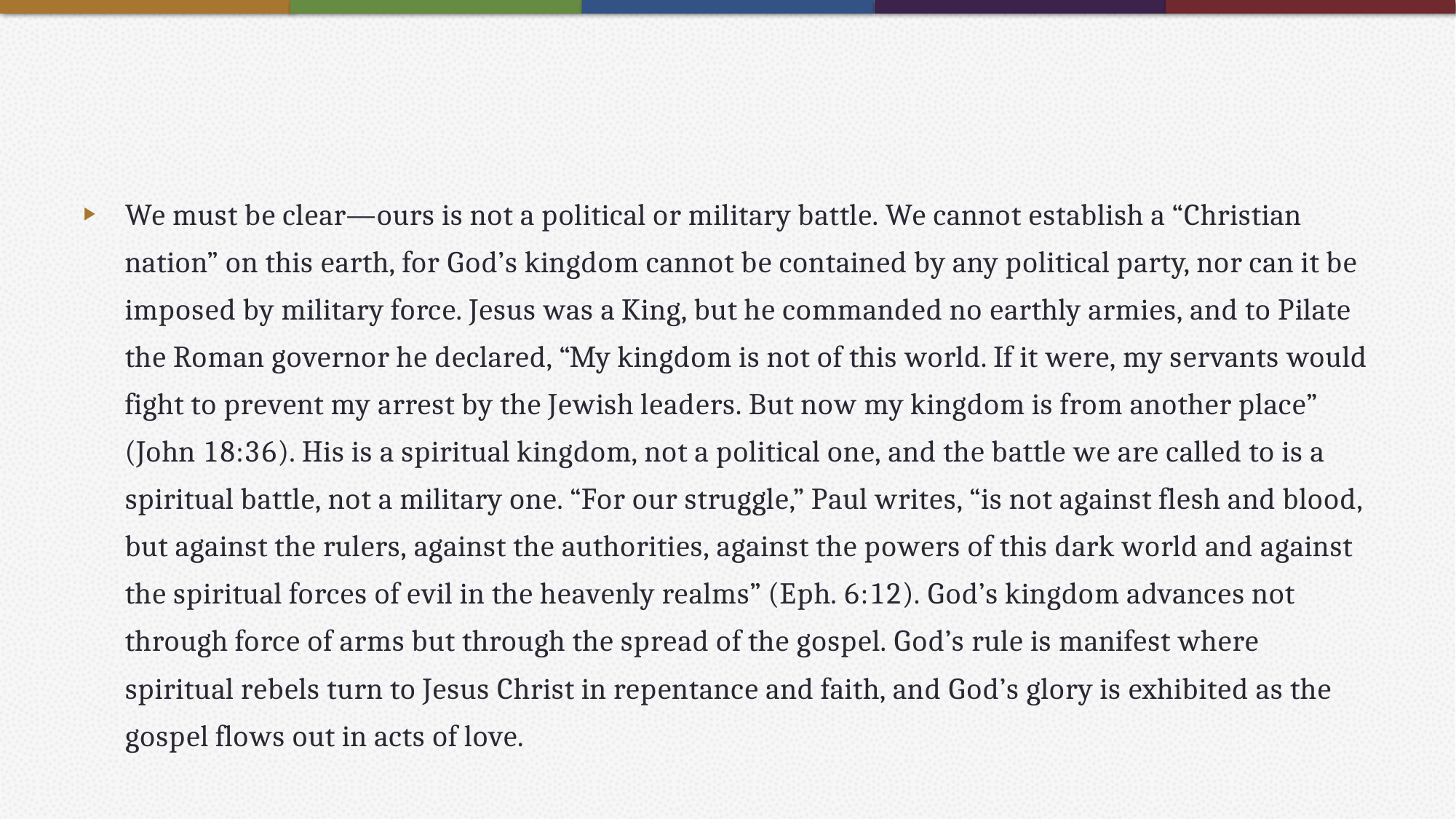

#
We must be clear—ours is not a political or military battle. We cannot establish a “Christian nation” on this earth, for God’s kingdom cannot be contained by any political party, nor can it be imposed by military force. Jesus was a King, but he commanded no earthly armies, and to Pilate the Roman governor he declared, “My kingdom is not of this world. If it were, my servants would fight to prevent my arrest by the Jewish leaders. But now my kingdom is from another place” (John 18:36). His is a spiritual kingdom, not a political one, and the battle we are called to is a spiritual battle, not a military one. “For our struggle,” Paul writes, “is not against flesh and blood, but against the rulers, against the authorities, against the powers of this dark world and against the spiritual forces of evil in the heavenly realms” (Eph. 6:12). God’s kingdom advances not through force of arms but through the spread of the gospel. God’s rule is manifest where spiritual rebels turn to Jesus Christ in repentance and faith, and God’s glory is exhibited as the gospel flows out in acts of love.